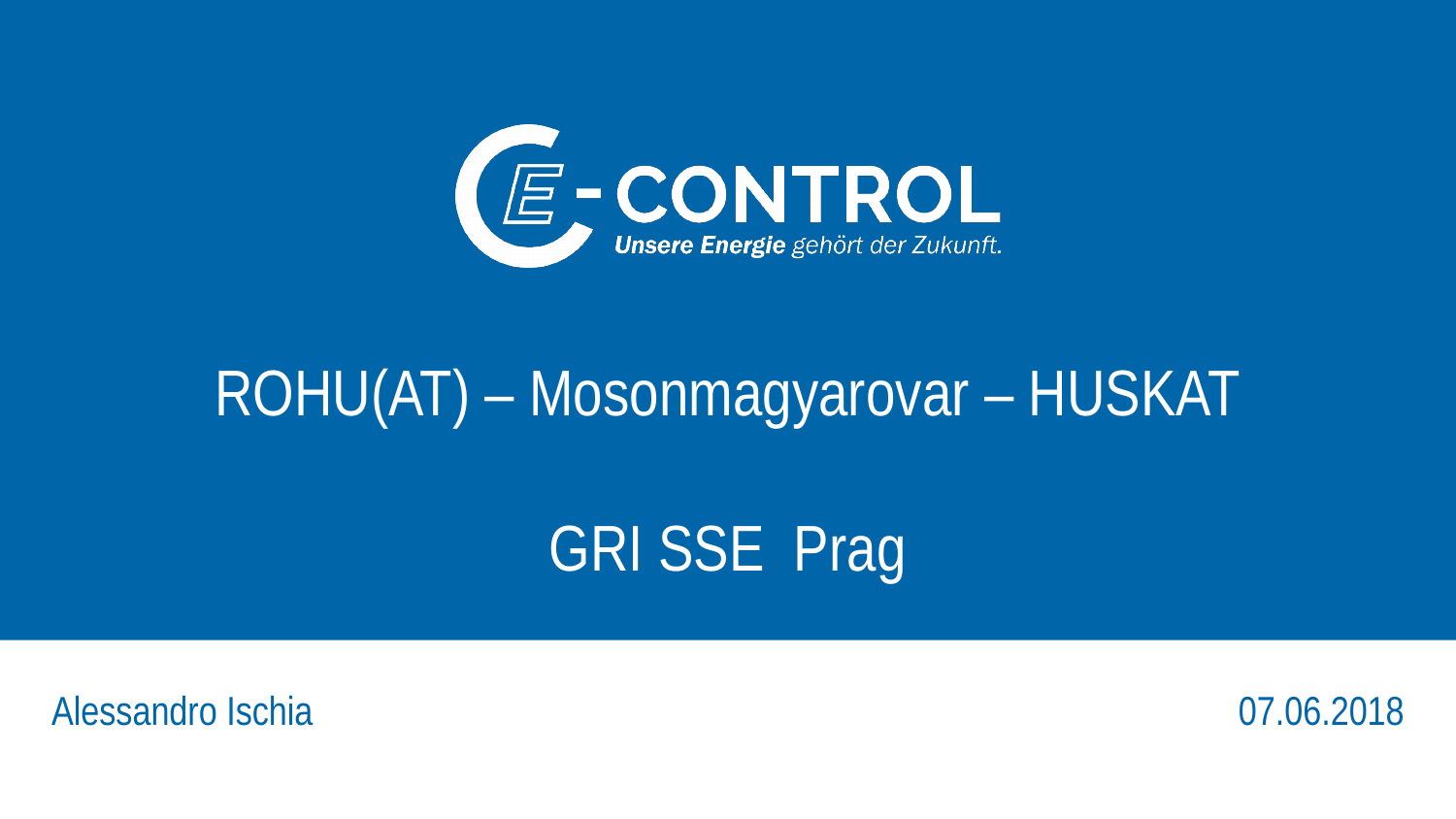

# ROHU(AT) – Mosonmagyarovar – HUSKAT GRI SSE  Prag
07.06.2018
Alessandro Ischia